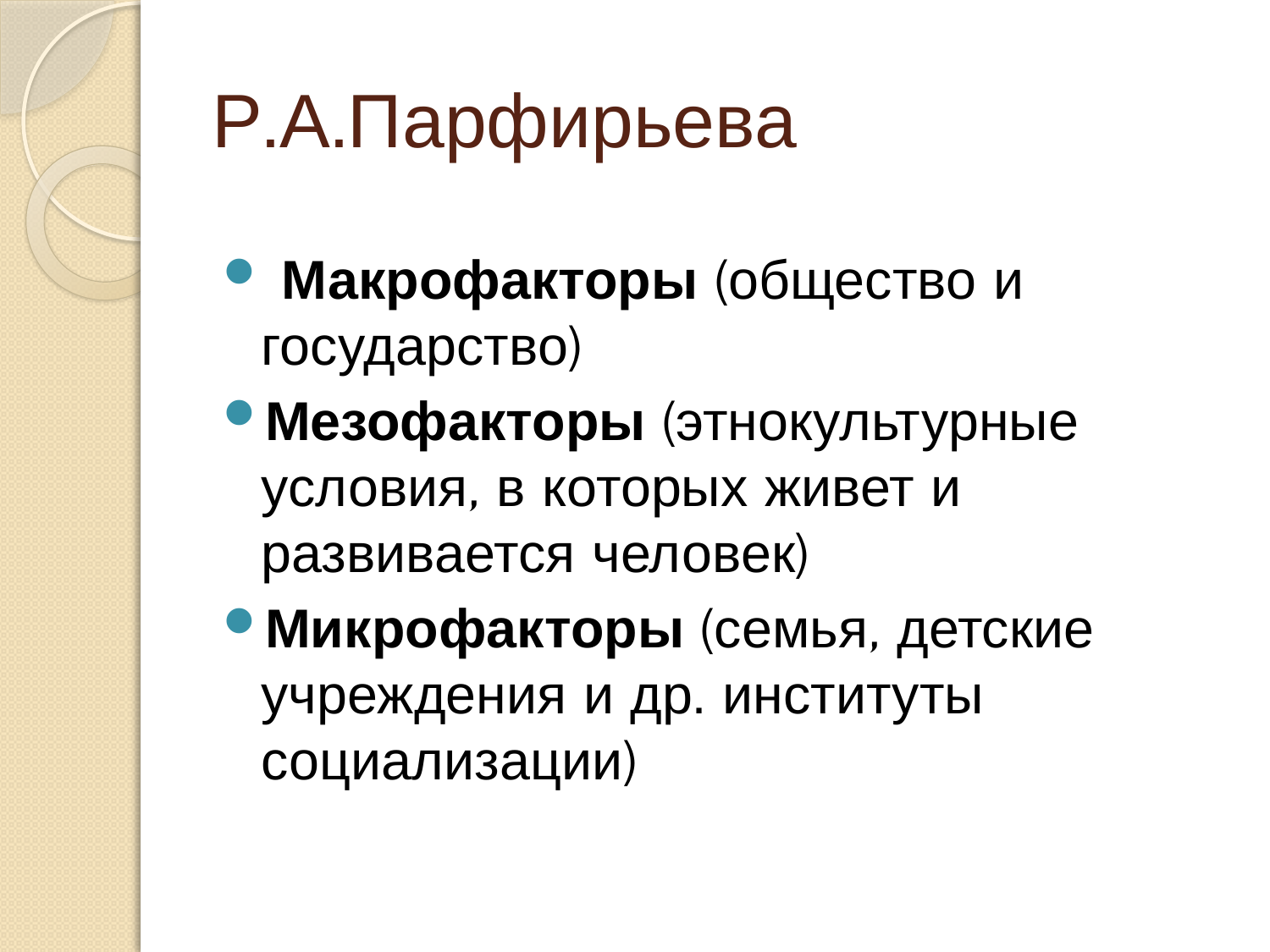

# Р.А.Парфирьева
 Макрофакторы (общество и государство)
Мезофакторы (этнокультурные условия, в которых живет и развивается человек)
Микрофакторы (семья, детские учреждения и др. институты социализации)